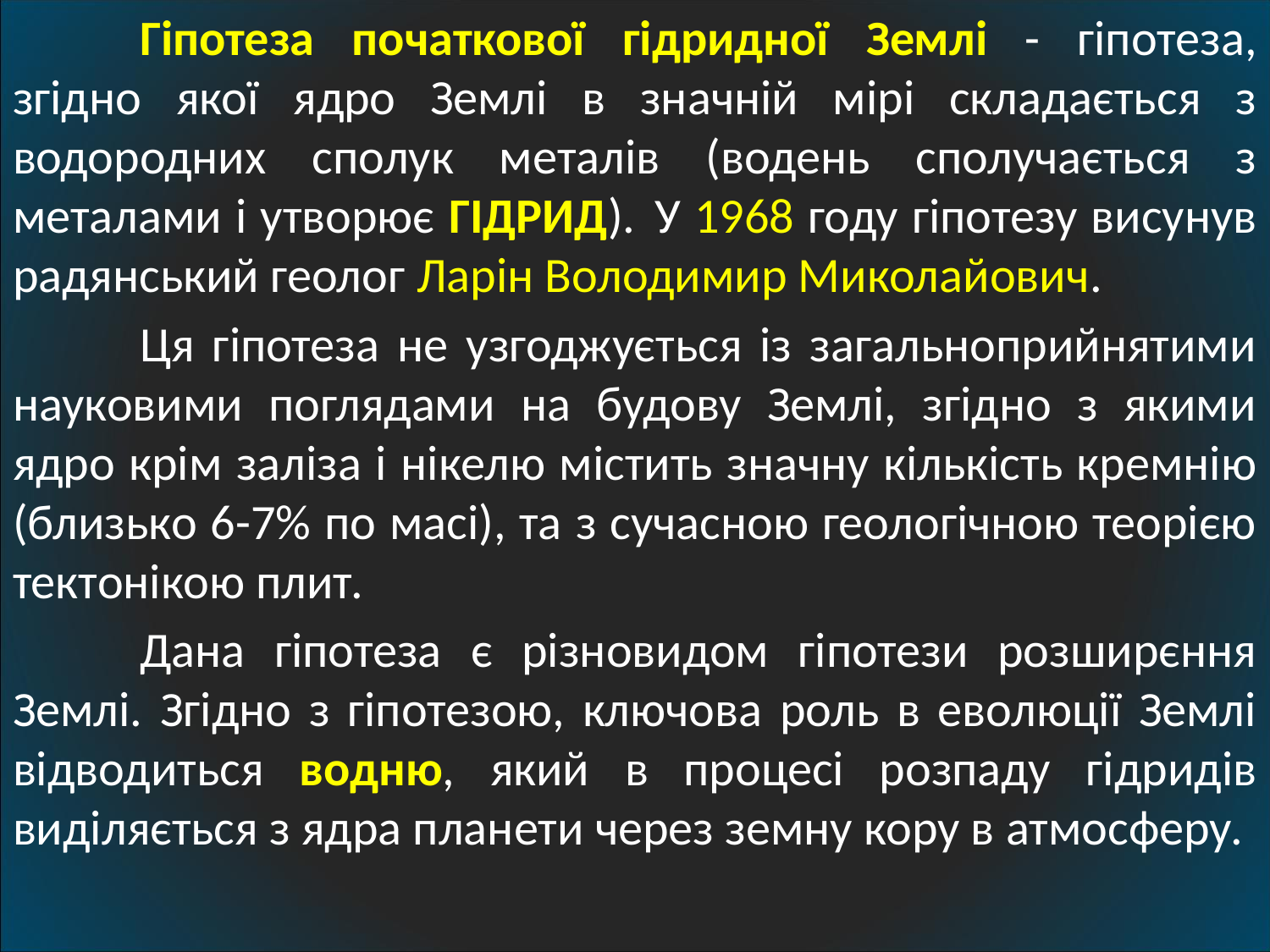

Гіпотеза початкової гідридної Землі - гіпотеза, згідно якої ядро Землі в значній мірі складається з водородних сполук металів (водень сполучається з металами і утворює ГІДРИД).	У 1968 году гіпотезу висунув радянський геолог Ларін Володимир Миколайович.
	Ця гіпотеза не узгоджується із загальноприйнятими науковими поглядами на будову Землі, згідно з якими ядро крім заліза і нікелю містить значну кількість кремнію (близько 6-7% по масі), та з сучасною геологічною теорією тектонікою плит.
	Дана гіпотеза є різновидом гіпотези розширєння Землі. Згідно з гіпотезою, ключова роль в еволюції Землі відводиться водню, який в процесі розпаду гідридів виділяється з ядра планети через земну кору в атмосферу.